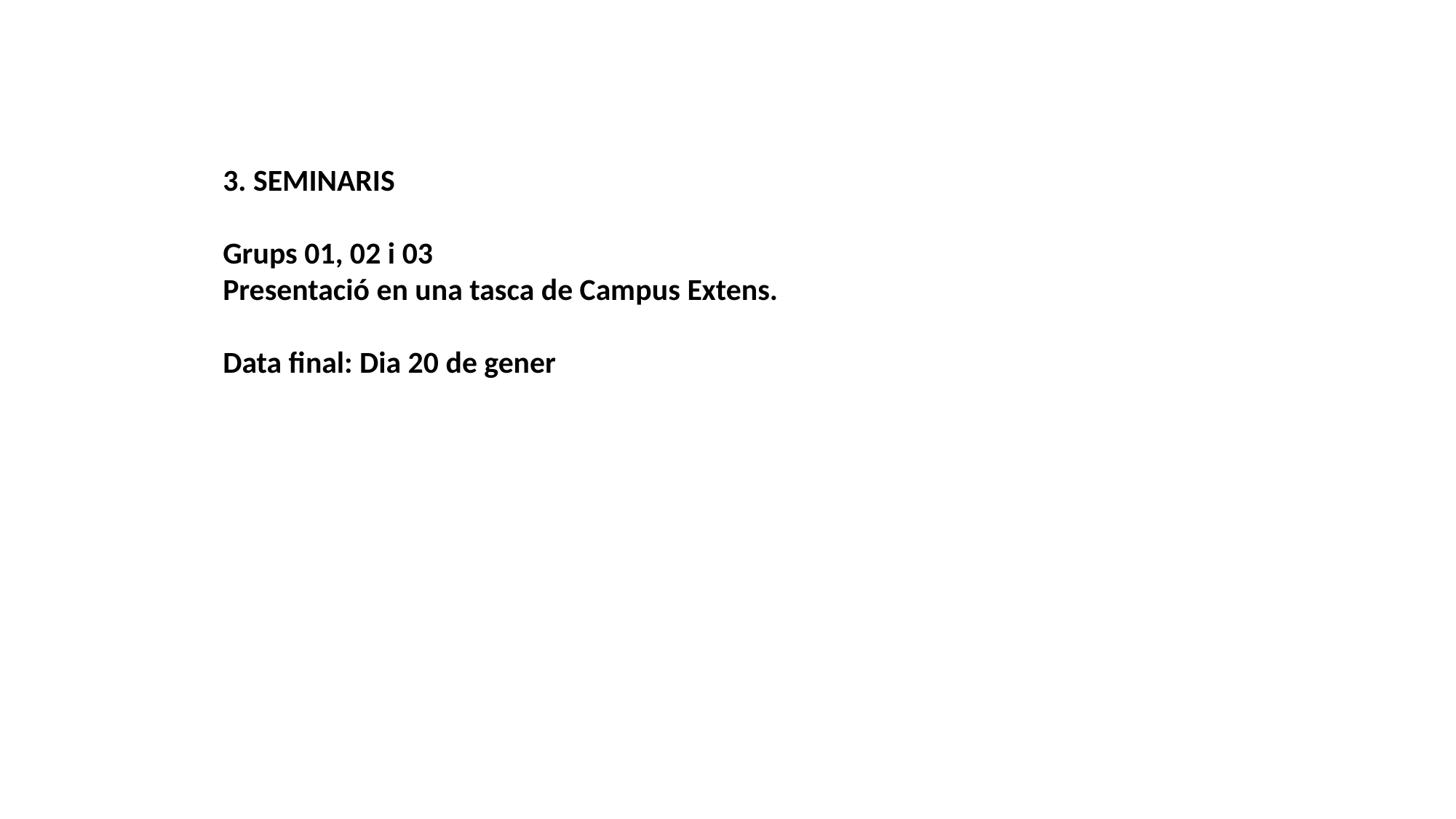

3. SEMINARIS

Grups 01, 02 i 03
Presentació en una tasca de Campus Extens.

Data final: Dia 20 de gener